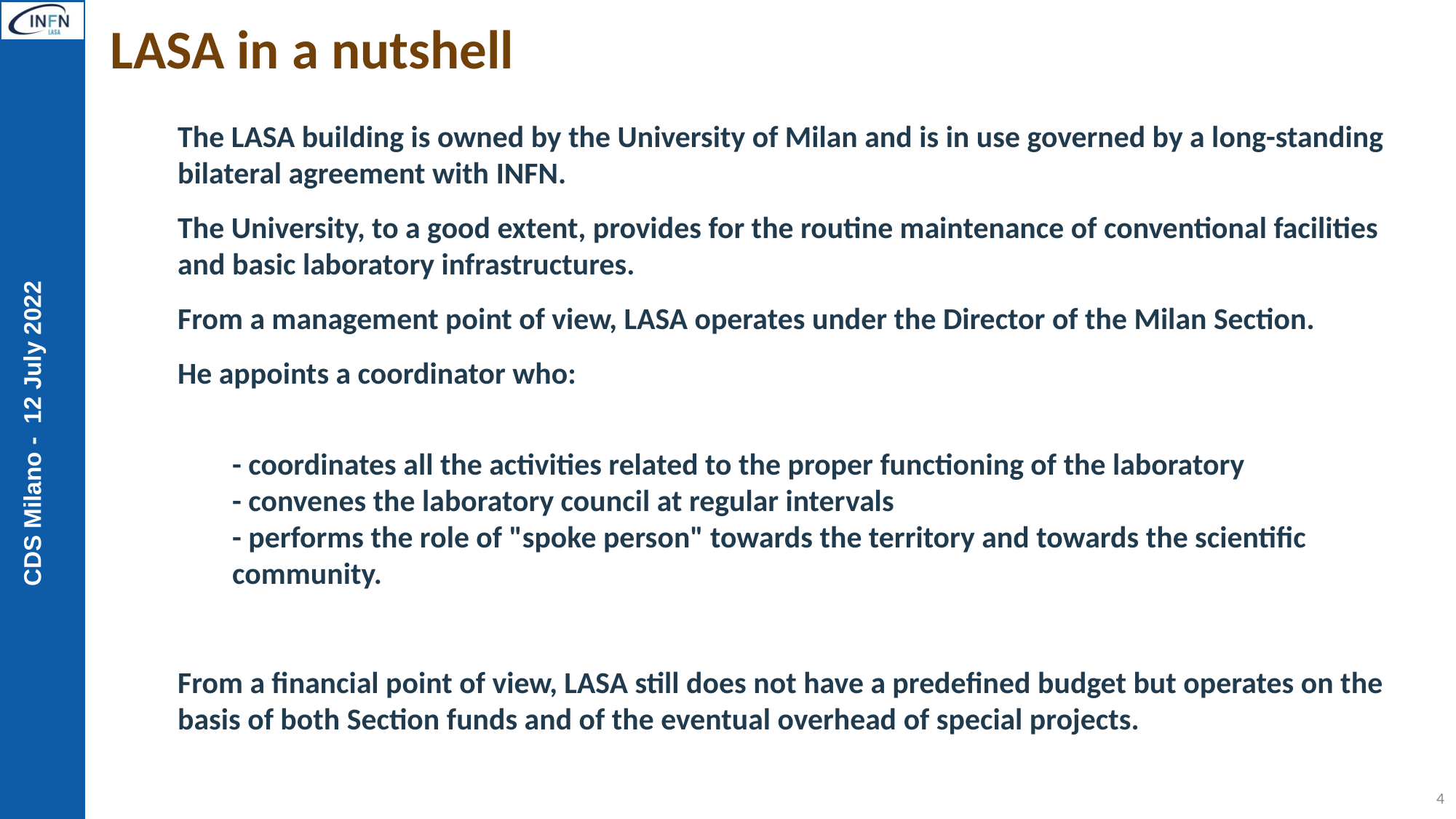

LASA in a nutshell
The LASA building is owned by the University of Milan and is in use governed by a long-standing bilateral agreement with INFN.
The University, to a good extent, provides for the routine maintenance of conventional facilities and basic laboratory infrastructures.
From a management point of view, LASA operates under the Director of the Milan Section.
He appoints a coordinator who:
- coordinates all the activities related to the proper functioning of the laboratory
- convenes the laboratory council at regular intervals
- performs the role of "spoke person" towards the territory and towards the scientific       community.

From a financial point of view, LASA still does not have a predefined budget but operates on the basis of both Section funds and of the eventual overhead of special projects.

4